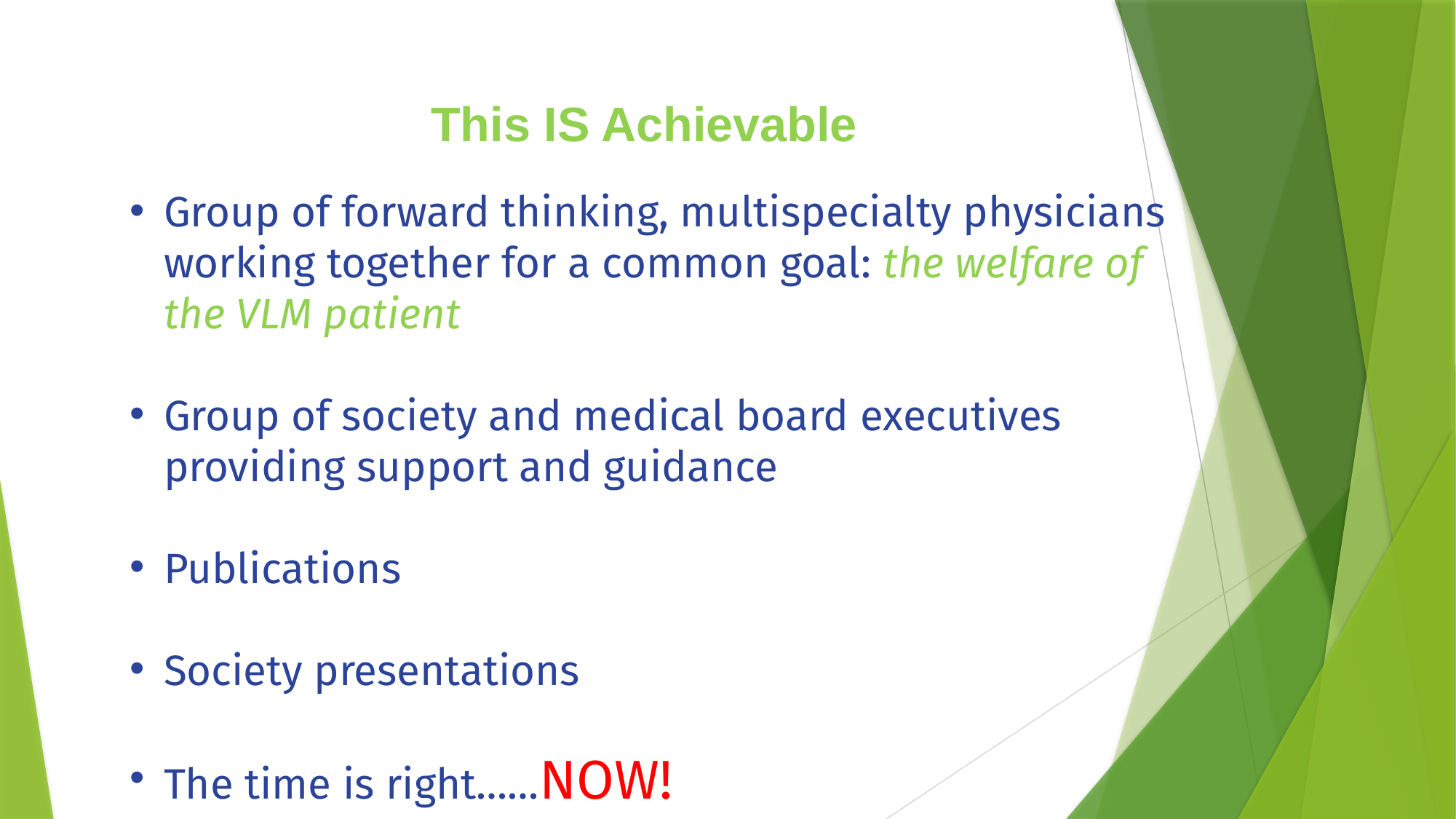

# This IS Achievable
Group of forward thinking, multispecialty physicians working together for a common goal: the welfare of the VLM patient

Group of society and medical board executives providing support and guidance

Publications

Society presentations

The time is right……NOW!